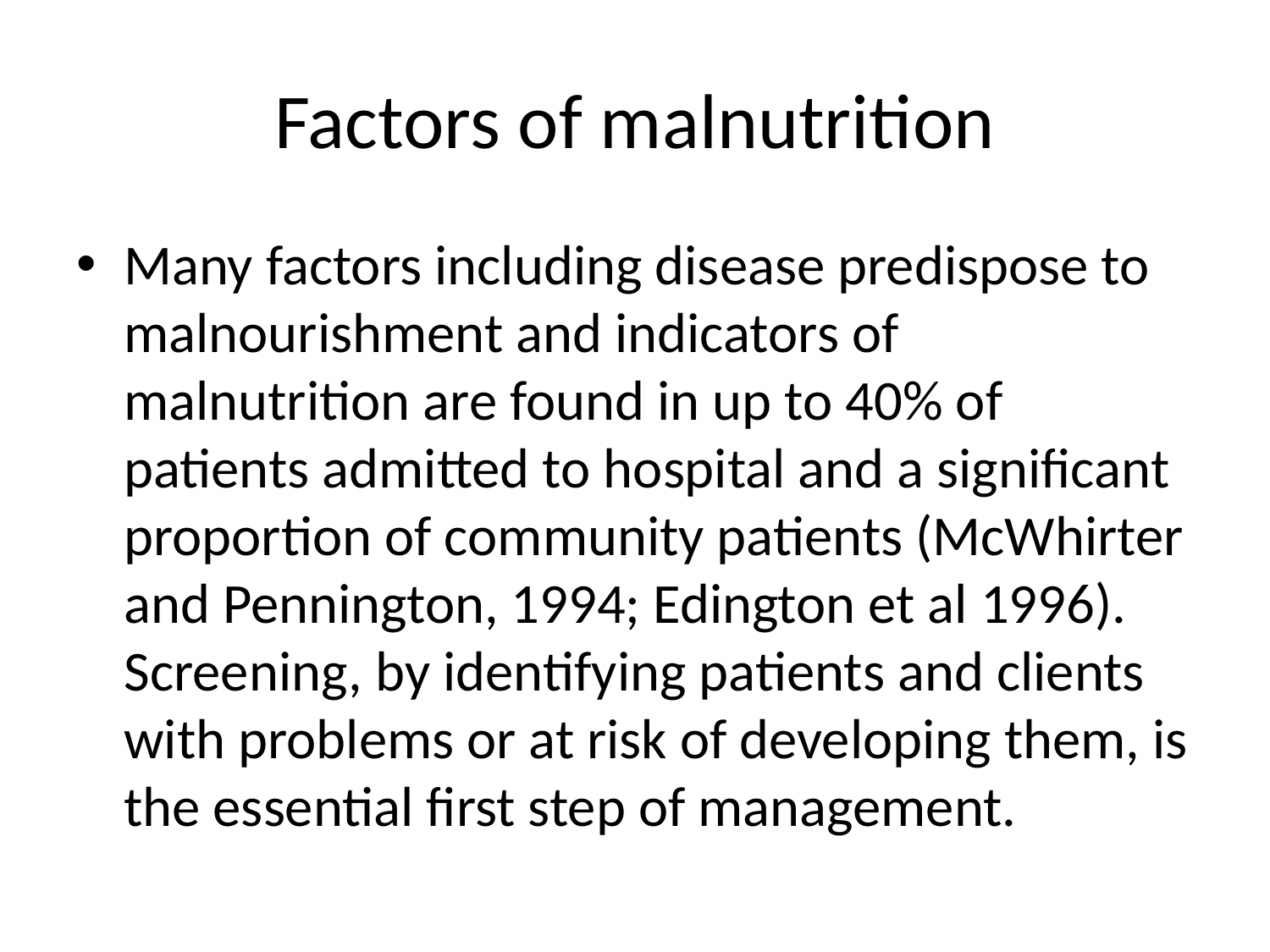

# Factors of malnutrition
Many factors including disease predispose to malnourishment and indicators of malnutrition are found in up to 40% of patients admitted to hospital and a significant proportion of community patients (McWhirter and Pennington, 1994; Edington et al 1996). Screening, by identifying patients and clients with problems or at risk of developing them, is the essential first step of management.